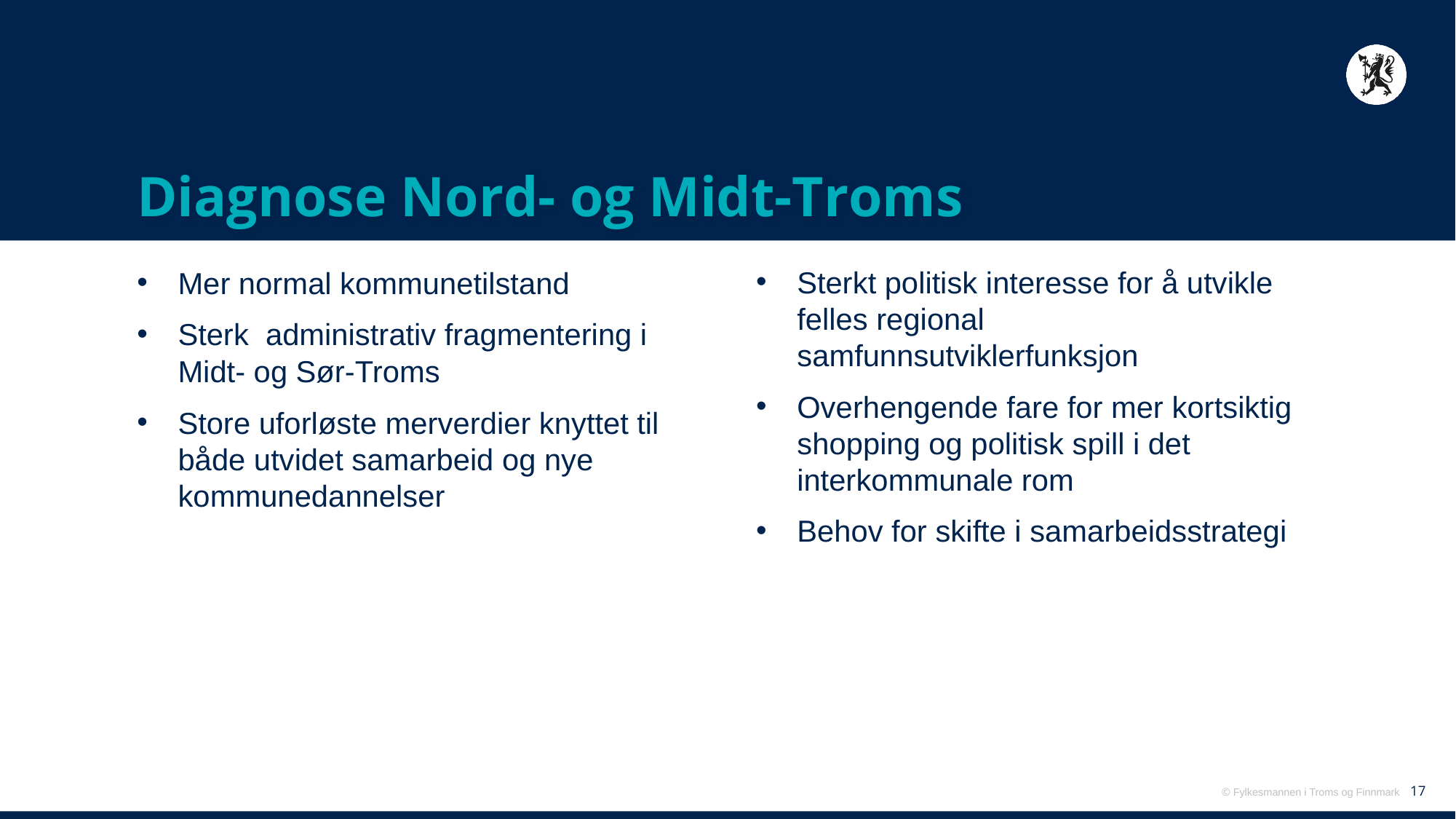

# Diagnose Nord- og Midt-Troms
Sterkt politisk interesse for å utvikle felles regional samfunnsutviklerfunksjon
Overhengende fare for mer kortsiktig shopping og politisk spill i det interkommunale rom
Behov for skifte i samarbeidsstrategi

Mer normal kommunetilstand
Sterk  administrativ fragmentering i Midt- og Sør-Troms
Store uforløste merverdier knyttet til både utvidet samarbeid og nye kommunedannelser